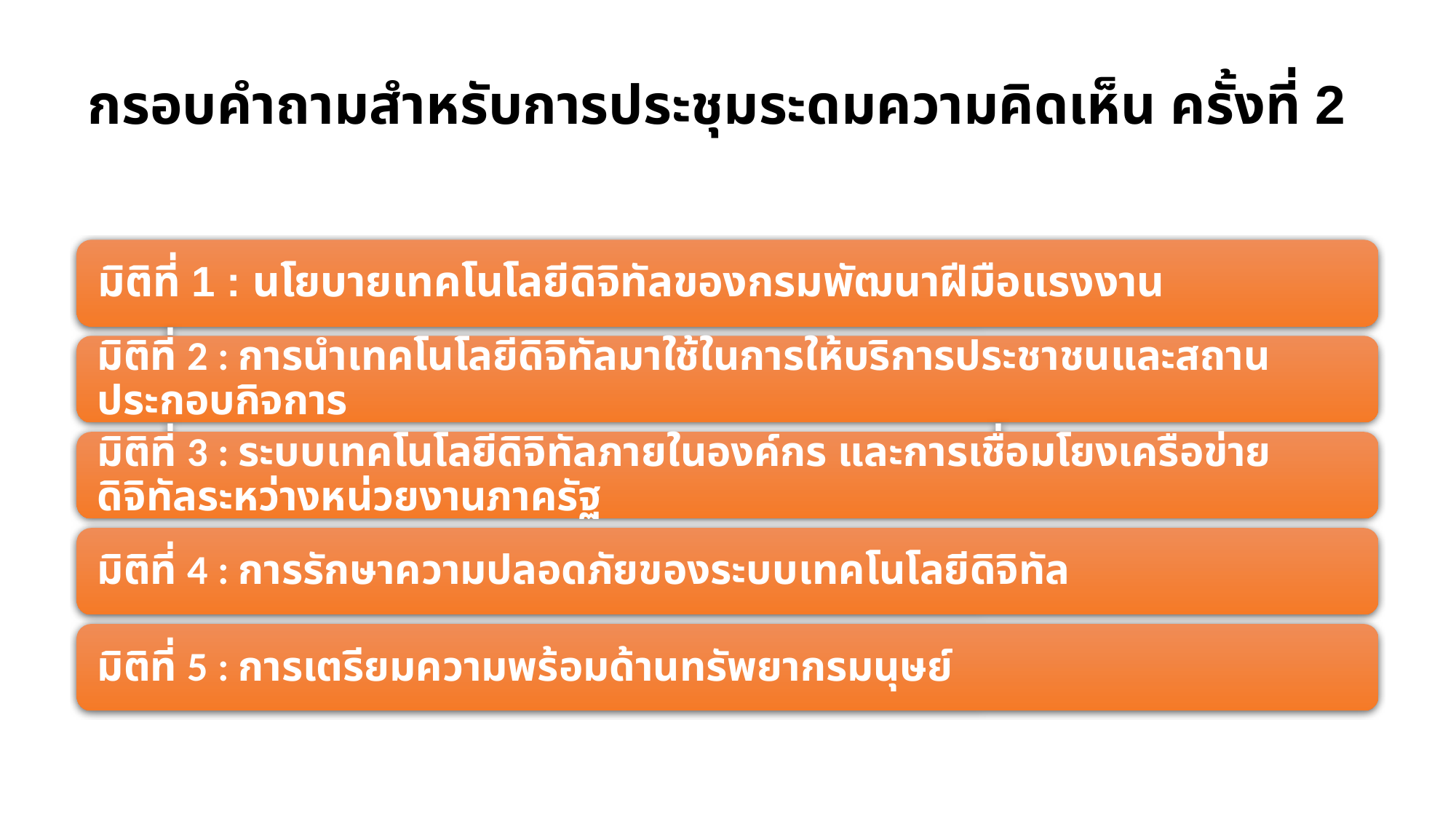

# กรอบคำถามสำหรับการประชุมระดมความคิดเห็น ครั้งที่ 2
มิติที่ 1 : นโยบายเทคโนโลยีดิจิทัลของกรมพัฒนาฝีมือแรงงาน
มิติที่ 2 : การนำเทคโนโลยีดิจิทัลมาใช้ในการให้บริการประชาชนและสถานประกอบกิจการ
มิติที่ 3 : ระบบเทคโนโลยีดิจิทัลภายในองค์กร และการเชื่อมโยงเครือข่ายดิจิทัลระหว่างหน่วยงานภาครัฐ
มิติที่ 4 : การรักษาความปลอดภัยของระบบเทคโนโลยีดิจิทัล
มิติที่ 5 : การเตรียมความพร้อมด้านทรัพยากรมนุษย์